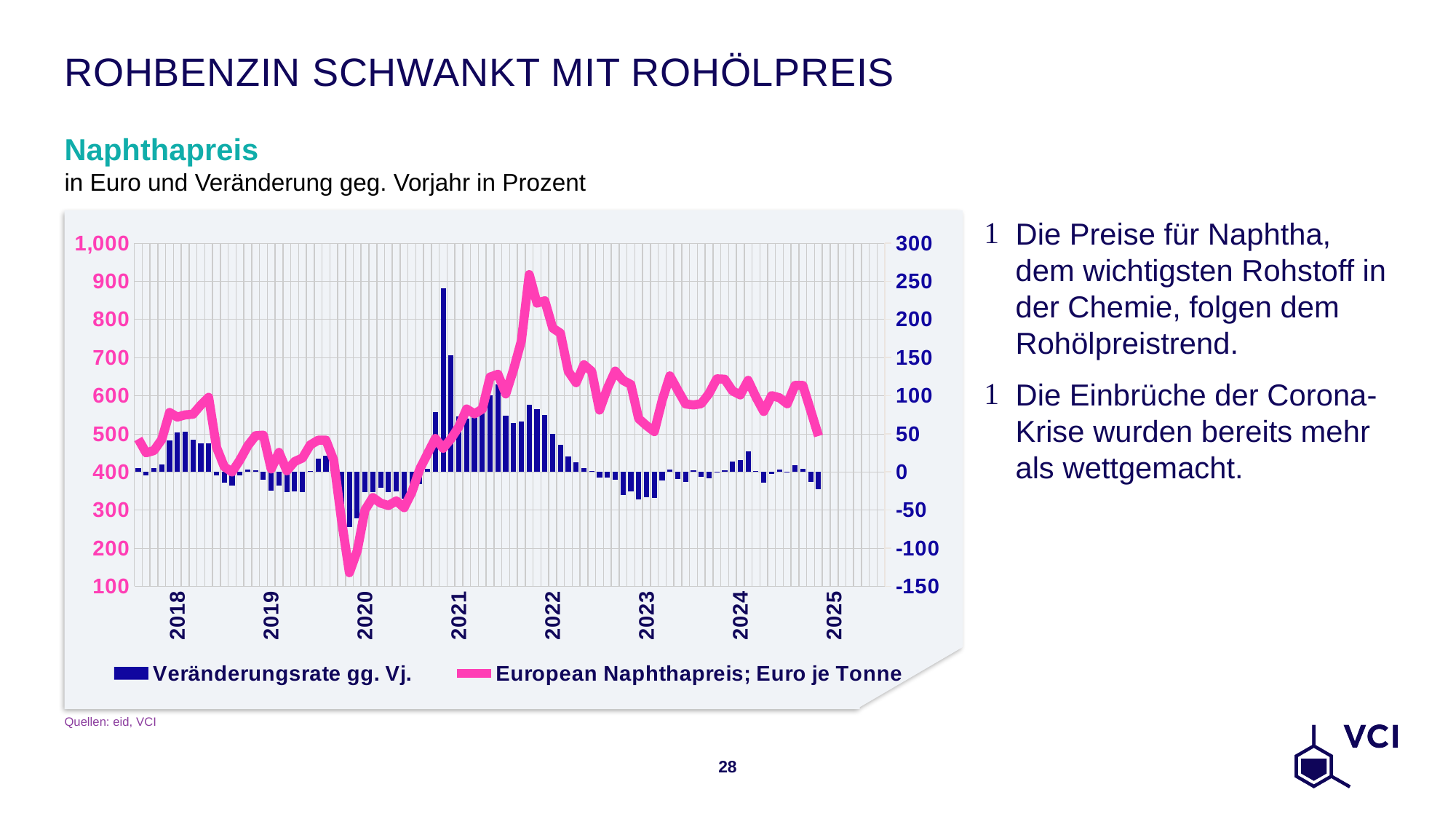

# Rohbenzin schwankt mit Rohölpreis
Naphthapreis
in Euro und Veränderung geg. Vorjahr in Prozent
Die Preise für Naphtha, dem wichtigsten Rohstoff in der Chemie, folgen dem Rohölpreistrend.
Die Einbrüche der Corona-Krise wurden bereits mehr als wettgemacht.

### Chart

| Category | Veränderungsrate gg. Vj. | European Naphthapreis; Euro je Tonne |
|---|---|---|
|  | 4.47119153447337 | 486.3 |
|  | -4.48451127047005 | 450.13 |
|  | 5.26801579296718 | 455.9 |
|  | 9.41360988956167 | 484.81 |
|  | 41.6545818826536 | 555.85 |
| 2018 | 51.342438865241 | 543.8 |
|  | 52.7199376277177 | 549.5 |
|  | 42.5436614715754 | 551.39 |
|  | 37.5663348100309 | 575.23 |
|  | 37.1482470622843 | 595.69 |
|  | -4.47766889221109 | 464.91 |
|  | -14.3970910114989 | 413.39 |
|  | -17.8001319971721 | 399.74 |
|  | -4.20514031750188 | 431.2 |
|  | 2.74875286715214 | 468.43 |
|  | 2.08337630524102 | 494.91 |
|  | -10.6859063257608 | 496.45 |
| 2019 | -25.0734908435269 | 407.45 |
|  | -17.8820415253536 | 451.24 |
|  | -26.9256545167666 | 402.92 |
|  | -25.746168304196 | 427.13 |
|  | -26.7510995692228 | 436.33 |
|  | 1.25689460384901 | 470.75 |
|  | 16.8552405879779 | 483.07 |
|  | 20.9158821280048 | 483.35 |
|  | -0.168319550822381 | 430.47 |
|  | -41.7844291609994 | 272.7 |
|  | -72.6190636552047 | 135.51 |
|  | -61.2069870051154 | 192.59 |
| 2020 | -26.336785070372 | 300.14 |
|  | -26.2608741200978 | 332.74 |
|  | -21.0726601031532 | 318.02 |
|  | -26.9961116671446 | 311.82 |
|  | -25.7439441194934 | 324.01 |
|  | -34.9933032608499 | 306.02 |
|  | -28.1248994636118 | 347.21 |
|  | -15.7853047723463 | 407.05 |
|  | 4.04293455402643 | 447.88 |
|  | 78.8169069692881 | 487.64 |
|  | 240.858680807903 | 461.9 |
|  | 152.805838324519 | 486.88 |
| 2021 | 72.676399162817 | 518.27 |
|  | 69.7948030893927 | 564.97 |
|  | 73.6435319936609 | 552.21 |
|  | 81.0874558809382 | 564.67 |
|  | 100.235299131921 | 648.77 |
|  | 114.343444717277 | 655.93 |
|  | 74.0735795060313 | 604.39 |
|  | 64.1873568003972 | 668.33 |
|  | 66.0229123423175 | 743.58 |
|  | 88.1751837833742 | 917.61 |
|  | 82.4296464535633 | 842.65 |
|  | 74.30002804558 | 848.63 |
| 2022 | 49.9731103747596 | 777.27 |
|  | 35.1570031207788 | 763.6 |
|  | 20.1924976458425 | 663.72 |
|  | 12.2584338253064 | 633.89 |
|  | 4.96101795185341 | 680.96 |
|  | 1.17077724886582 | 663.61 |
|  | -7.00831586029995 | 562.04 |
|  | -7.36183192172077 | 619.12 |
|  | -10.637970067499 | 664.47 |
|  | -30.2357938379046 | 640.16 |
|  | -25.3410668723669 | 629.11 |
|  | -36.4254830998335 | 539.51 |
| 2023 | -32.8977218772687 | 521.57 |
|  | -33.796620357608 | 505.53 |
|  | -11.5370104234856 | 587.15 |
|  | 2.82847420621461 | 651.82 |
|  | -9.74741661417718 | 614.58 |
|  | -12.8731016627583 | 578.19 |
|  | 2.41822894117226 | 575.63 |
|  | -6.51314880932675 | 578.8 |
|  | -8.88086425278079 | 605.46 |
|  | 0.608742638611389 | 644.06 |
|  | 2.22833760955263 | 643.13 |
|  | 13.5128281170488 | 612.41 |
| 2024 | 15.4260409420208 | 602.02 |
Quellen: eid, VCI
28